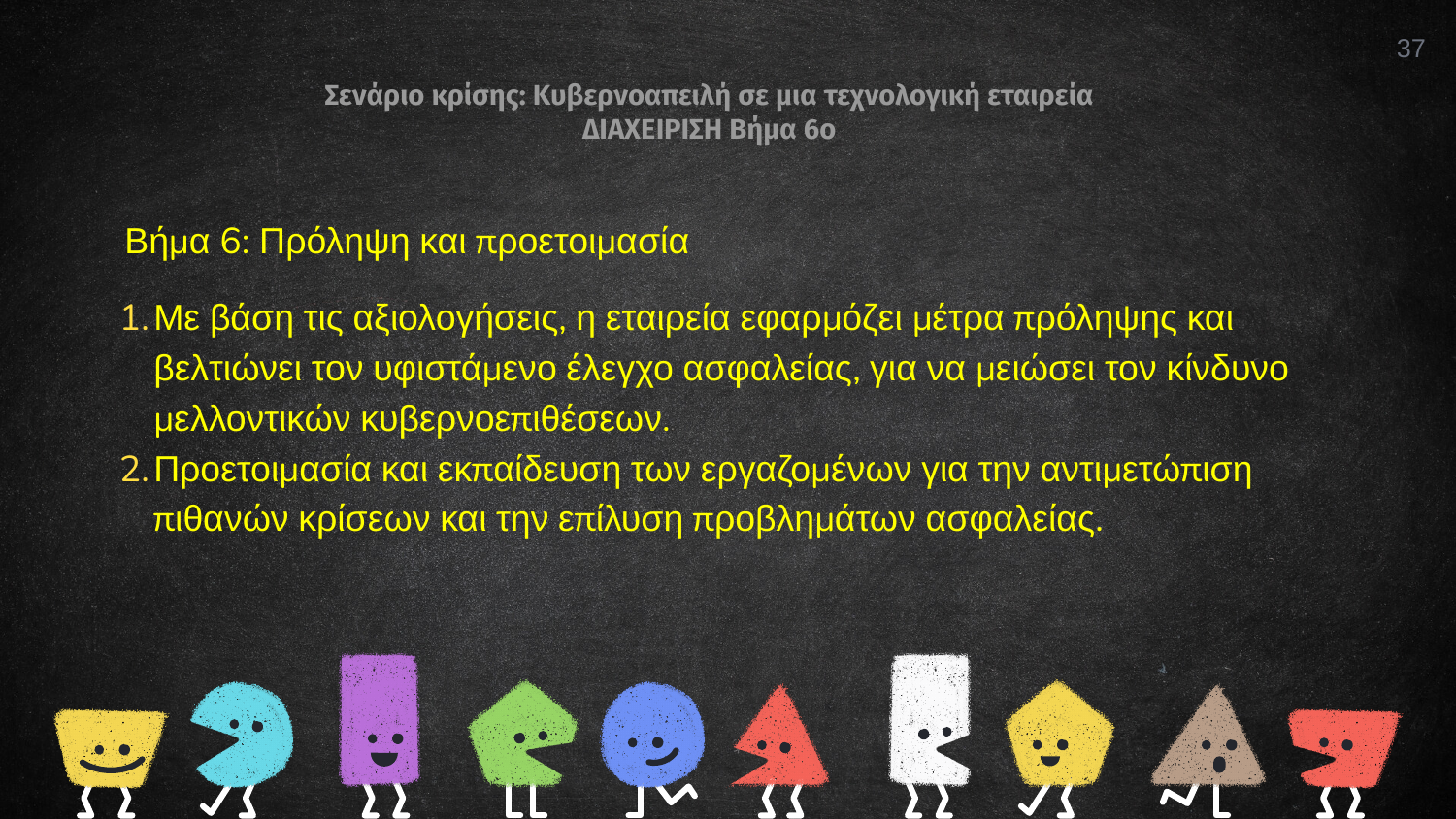

37
Σενάριο κρίσης: Κυβερνοαπειλή σε μια τεχνολογική εταιρεία
ΔΙΑΧΕΙΡΙΣΗ Βήμα 6ο
Βήμα 6: Πρόληψη και προετοιμασία
Με βάση τις αξιολογήσεις, η εταιρεία εφαρμόζει μέτρα πρόληψης και βελτιώνει τον υφιστάμενο έλεγχο ασφαλείας, για να μειώσει τον κίνδυνο μελλοντικών κυβερνοεπιθέσεων.
Προετοιμασία και εκπαίδευση των εργαζομένων για την αντιμετώπιση πιθανών κρίσεων και την επίλυση προβλημάτων ασφαλείας.